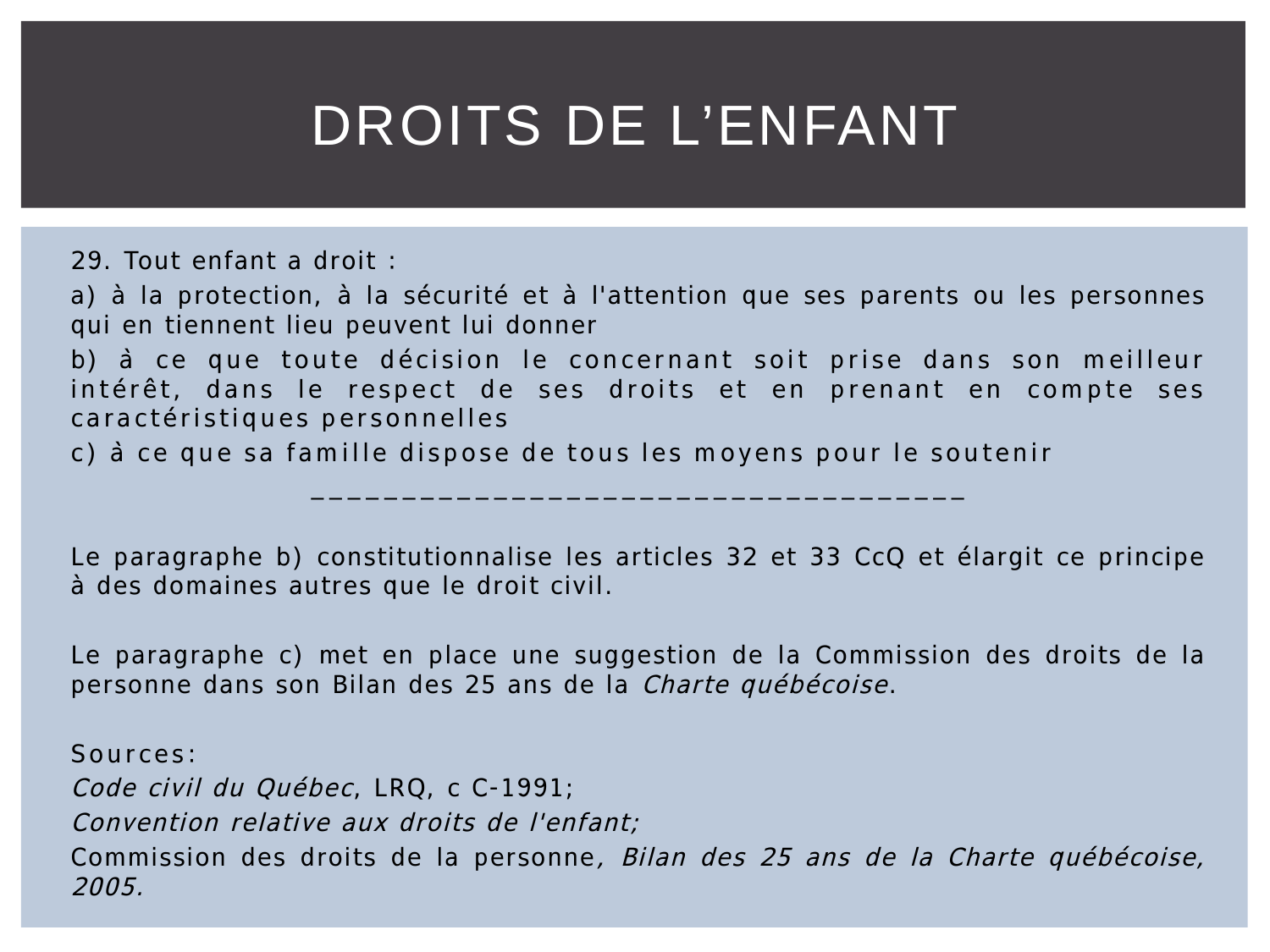

# Droits de l’enfant
29. Tout enfant a droit :
a) à la protection, à la sécurité et à l'attention que ses parents ou les personnes qui en tiennent lieu peuvent lui donner
b) à ce que toute décision le concernant soit prise dans son meilleur intérêt, dans le respect de ses droits et en prenant en compte ses caractéristiques personnelles
c) à ce que sa famille dispose de tous les moyens pour le soutenir
____________________________________

Le paragraphe b) constitutionnalise les articles 32 et 33 CcQ et élargit ce principe à des domaines autres que le droit civil.

Le paragraphe c) met en place une suggestion de la Commission des droits de la personne dans son Bilan des 25 ans de la Charte québécoise.

Sources:
Code civil du Québec, LRQ, c C-1991;
Convention relative aux droits de l'enfant;
Commission des droits de la personne, Bilan des 25 ans de la Charte québécoise, 2005.